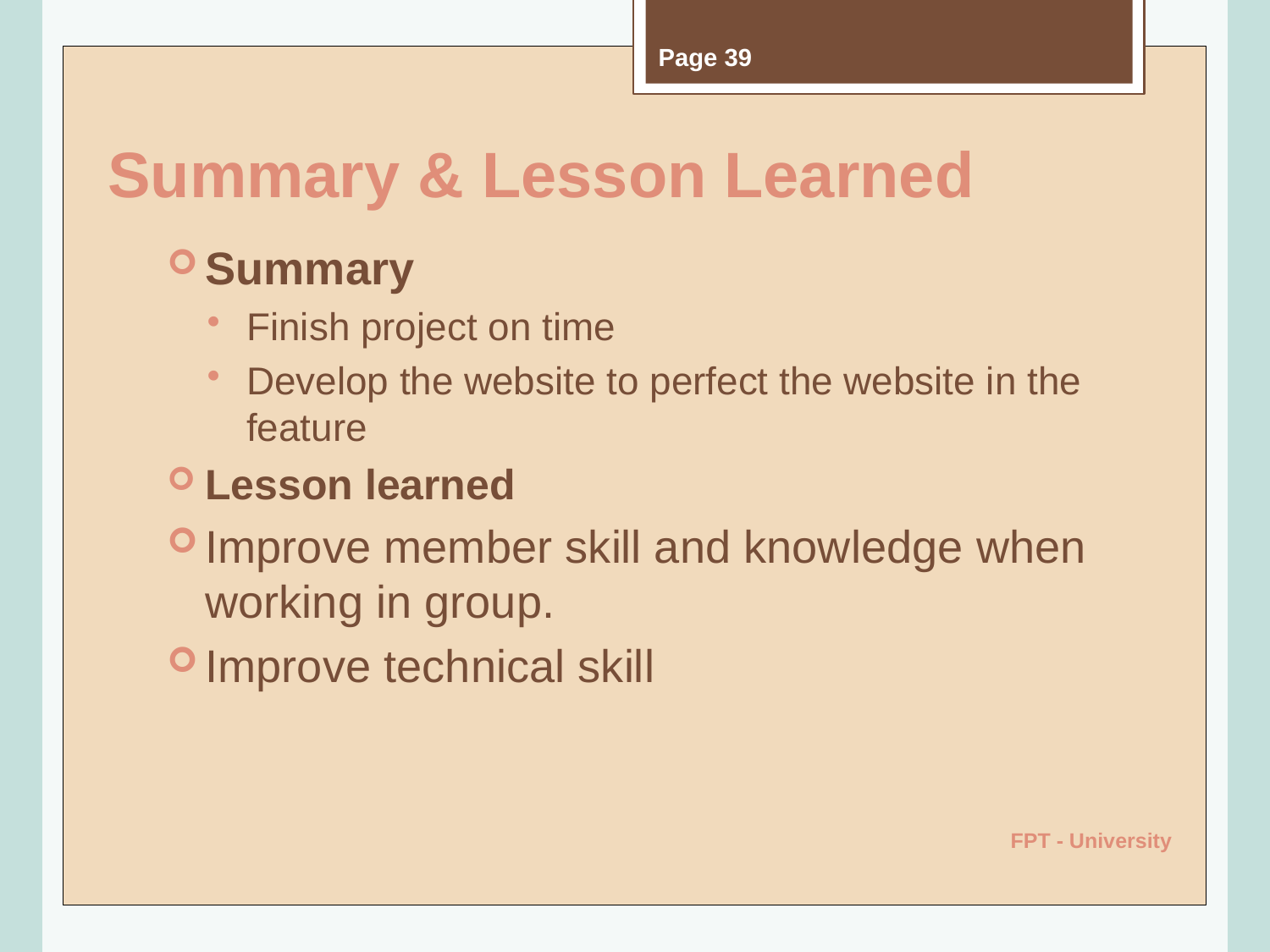

Page 39
# Summary & Lesson Learned
Summary
Finish project on time
Develop the website to perfect the website in the feature
Lesson learned
Improve member skill and knowledge when working in group.
Improve technical skill

FPT - University